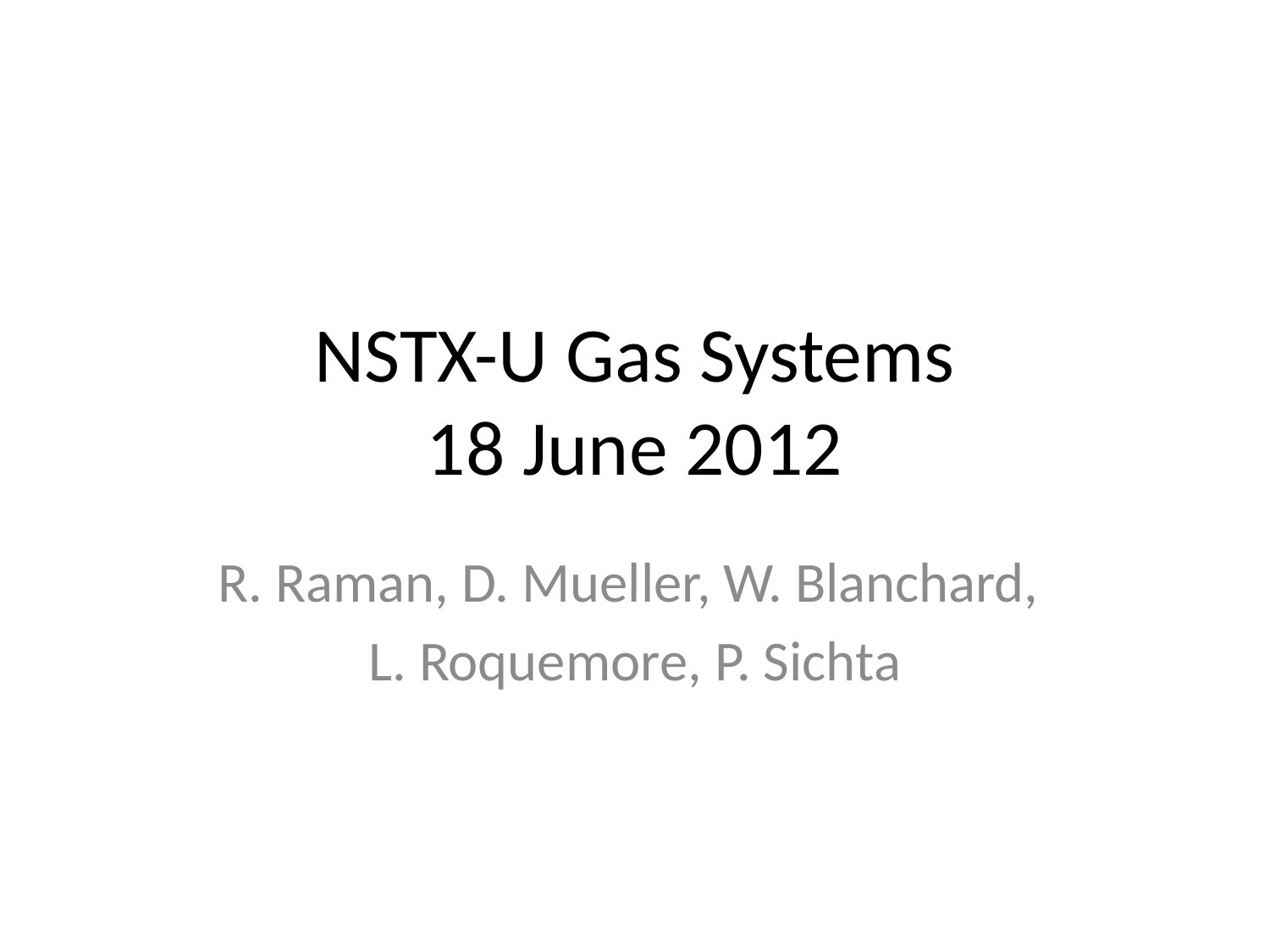

# NSTX-U Gas Systems 18 June 2012
R. Raman, D. Mueller, W. Blanchard,
L. Roquemore, P. Sichta